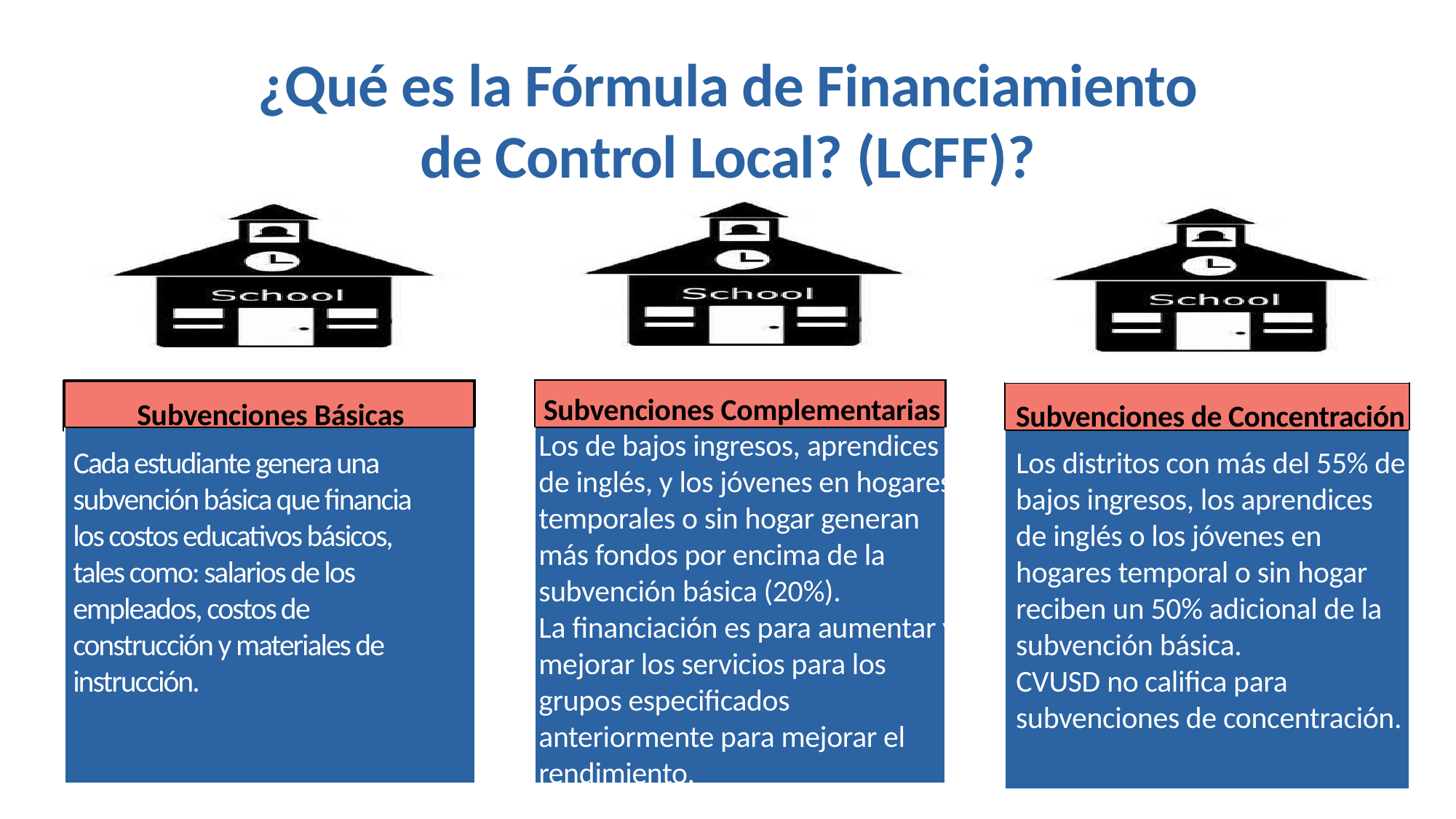

¿Qué es la Fórmula de Financiamiento de Control Local? (LCFF)?

Subvenciones Complementarias
Subvenciones Básicas
Subvenciones de Concentración
Los de bajos ingresos, aprendices de inglés, y los jóvenes en hogares temporales o sin hogar generan más fondos por encima de la subvención básica (20%).
La financiación es para aumentar y mejorar los servicios para los grupos especificados anteriormente para mejorar el rendimiento.

4

Cada estudiante genera una subvención básica que financia los costos educativos básicos, tales como: salarios de los empleados, costos de construcción y materiales de instrucción.
Los distritos con más del 55% de bajos ingresos, los aprendices de inglés o los jóvenes en hogares temporal o sin hogar reciben un 50% adicional de la subvención básica.
CVUSD no califica para subvenciones de concentración.